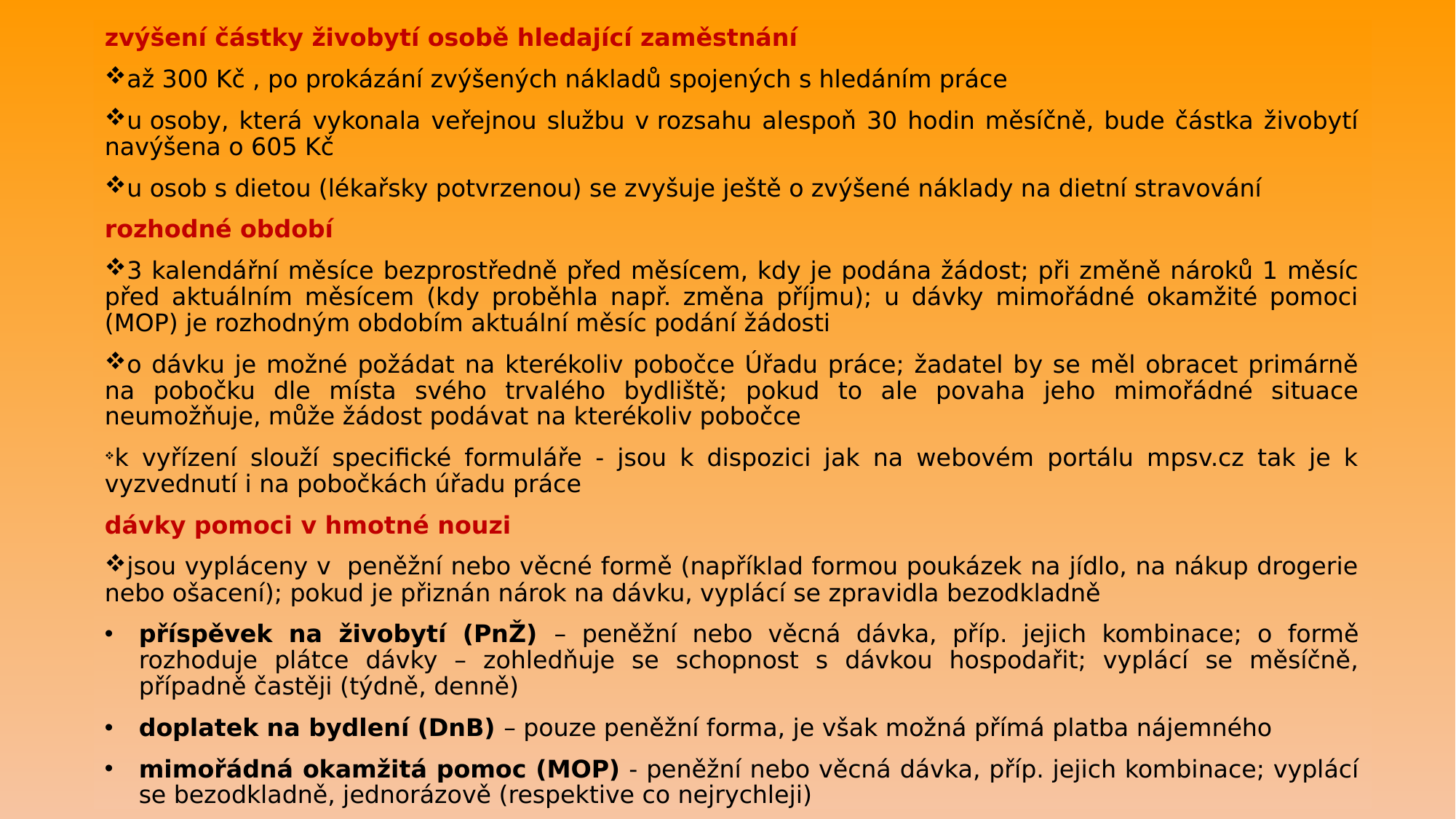

zvýšení částky živobytí osobě hledající zaměstnání
až 300 Kč , po prokázání zvýšených nákladů spojených s hledáním práce
u osoby, která vykonala veřejnou službu v rozsahu alespoň 30 hodin měsíčně, bude částka živobytí navýšena o 605 Kč
u osob s dietou (lékařsky potvrzenou) se zvyšuje ještě o zvýšené náklady na dietní stravování
rozhodné období
3 kalendářní měsíce bezprostředně před měsícem, kdy je podána žádost; při změně nároků 1 měsíc před aktuálním měsícem (kdy proběhla např. změna příjmu); u dávky mimořádné okamžité pomoci (MOP) je rozhodným obdobím aktuální měsíc podání žádosti
o dávku je možné požádat na kterékoliv pobočce Úřadu práce; žadatel by se měl obracet primárně na pobočku dle místa svého trvalého bydliště; pokud to ale povaha jeho mimořádné situace neumožňuje, může žádost podávat na kterékoliv pobočce
k vyřízení slouží specifické formuláře - jsou k dispozici jak na webovém portálu mpsv.cz tak je k vyzvednutí i na pobočkách úřadu práce
dávky pomoci v hmotné nouzi
jsou vypláceny v  peněžní nebo věcné formě (například formou poukázek na jídlo, na nákup drogerie nebo ošacení); pokud je přiznán nárok na dávku, vyplácí se zpravidla bezodkladně
příspěvek na živobytí (PnŽ) – peněžní nebo věcná dávka, příp. jejich kombinace; o formě rozhoduje plátce dávky – zohledňuje se schopnost s dávkou hospodařit; vyplácí se měsíčně, případně častěji (týdně, denně)
doplatek na bydlení (DnB) – pouze peněžní forma, je však možná přímá platba nájemného
mimořádná okamžitá pomoc (MOP) - peněžní nebo věcná dávka, příp. jejich kombinace; vyplácí se bezodkladně, jednorázově (respektive co nejrychleji)